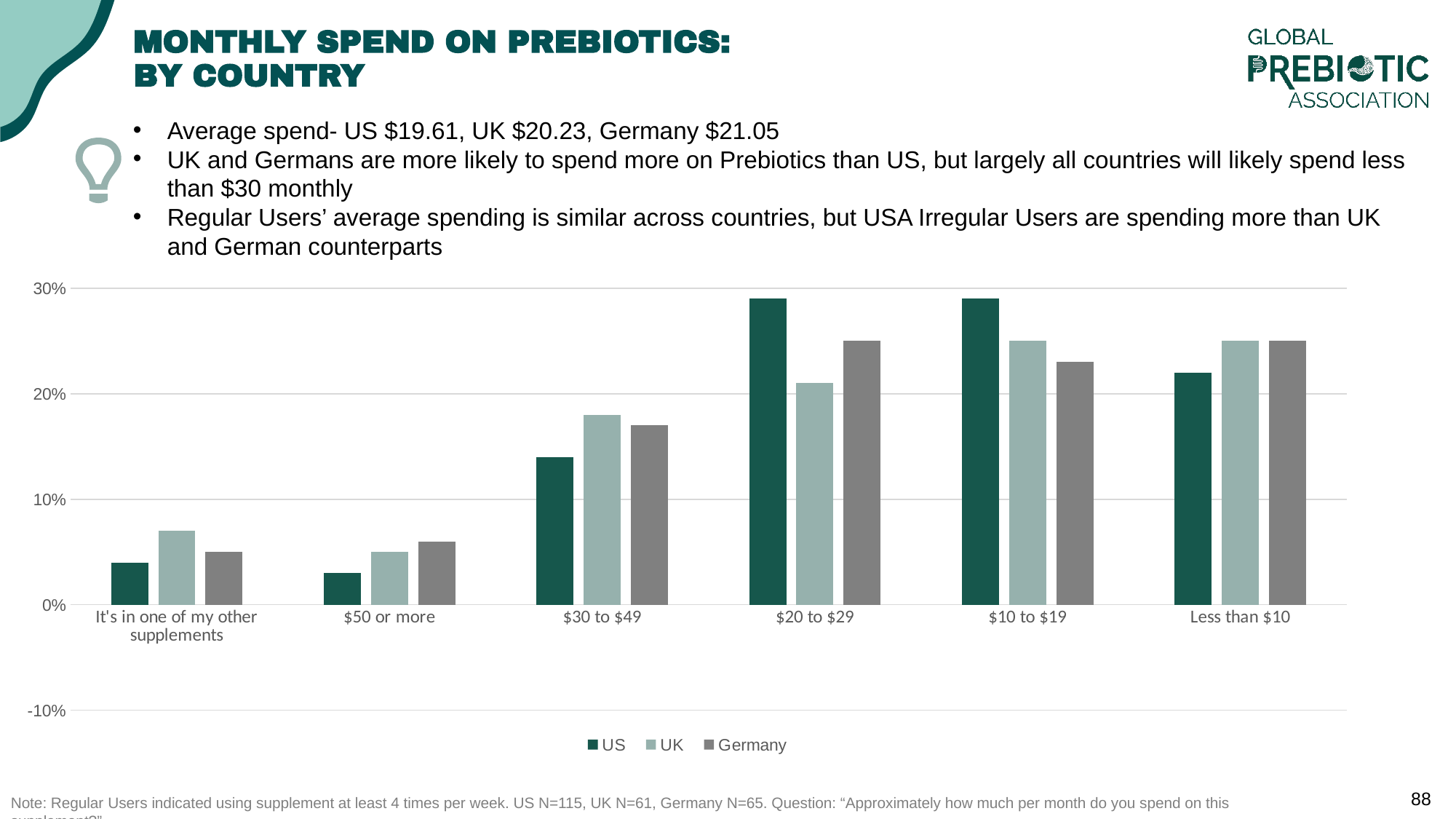

# Monthly Spend on Prebiotics: By Country
Average spend- US $19.61, UK $20.23, Germany $21.05
UK and Germans are more likely to spend more on Prebiotics than US, but largely all countries will likely spend less than $30 monthly
Regular Users’ average spending is similar across countries, but USA Irregular Users are spending more than UK and German counterparts

### Chart

| Category | US | UK | Germany |
|---|---|---|---|
| It's in one of my other supplements | 0.04 | 0.07 | 0.05 |
| $50 or more | 0.03 | 0.05 | 0.06 |
| $30 to $49 | 0.14 | 0.18 | 0.17 |
| $20 to $29 | 0.29 | 0.21 | 0.25 |
| $10 to $19 | 0.29 | 0.25 | 0.23 |
| Less than $10 | 0.22 | 0.25 | 0.25 |
Note: Regular Users indicated using supplement at least 4 times per week. US N=115, UK N=61, Germany N=65. Question: “Approximately how much per month do you spend on this supplement?”